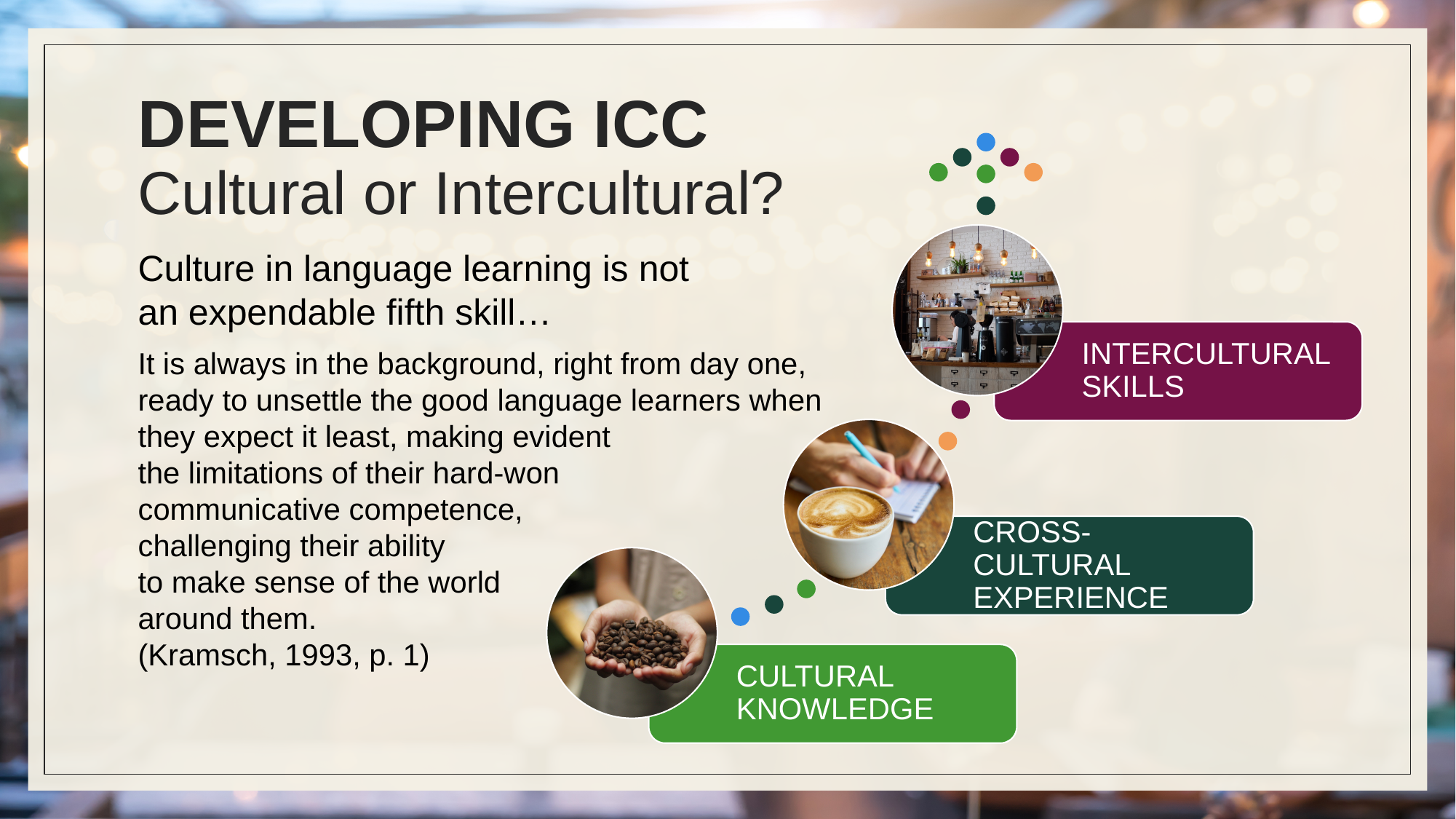

# DEVELOPING ICC Cultural or Intercultural?
CULTURAL KNOWLEDGE
CROSS-CULTURAL EXPERIENCE
INTERCULTURAL SKILLS
Culture in language learning is not
an expendable fifth skill…
It is always in the background, right from day one, ready to unsettle the good language learners when they expect it least, making evident
the limitations of their hard-won
communicative competence,
challenging their ability
to make sense of the world
around them.
(Kramsch, 1993, p. 1)